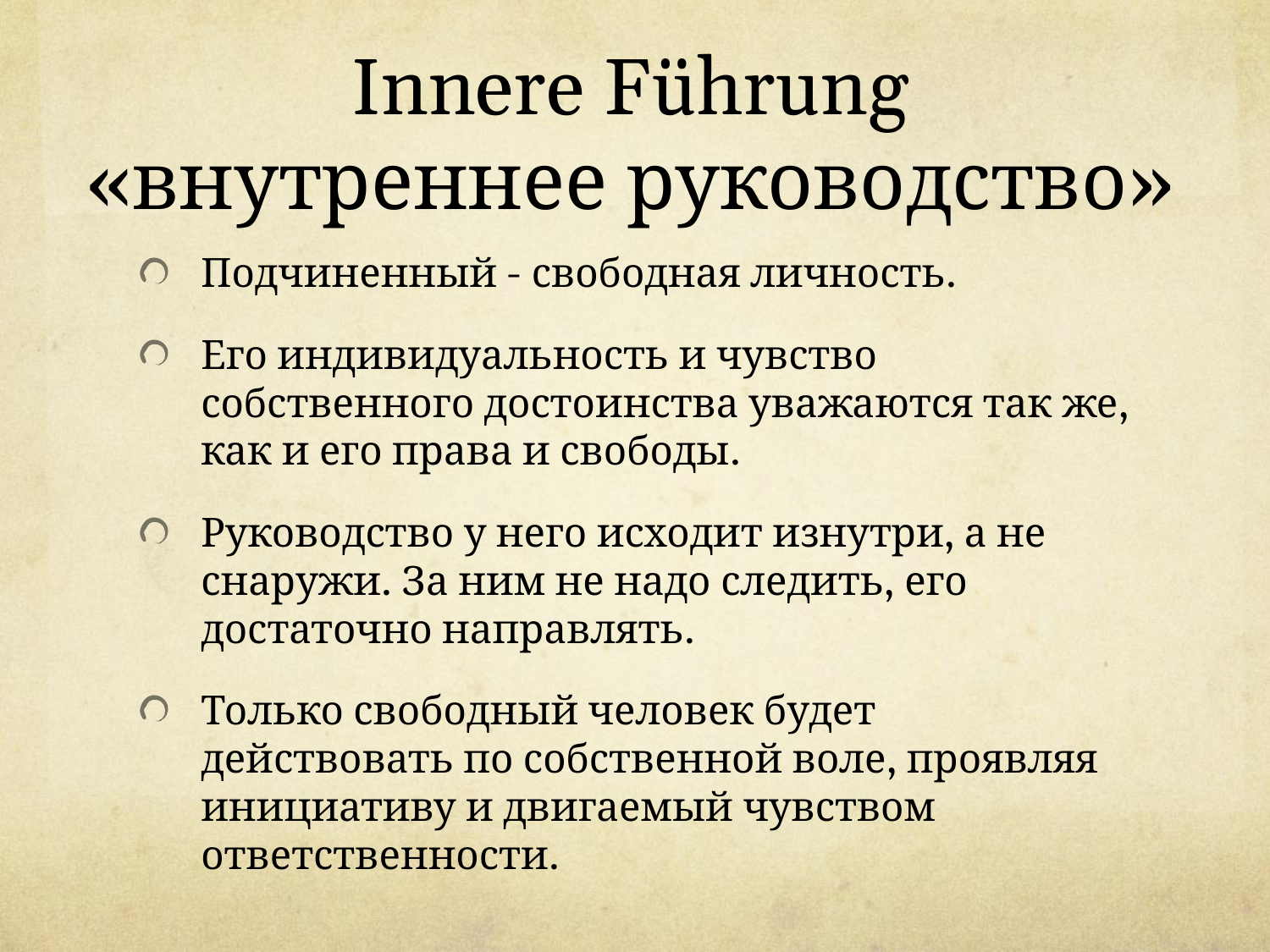

# Innere Führung «внутреннее руководство»
Подчиненный - свободная личность.
Его индивидуальность и чувство собственного достоинства уважаются так же, как и его права и свободы.
Руководство у него исходит изнутри, а не снаружи. За ним не надо следить, его достаточно направлять.
Только свободный человек будет действовать по собственной воле, проявляя инициативу и двигаемый чувством ответственности.